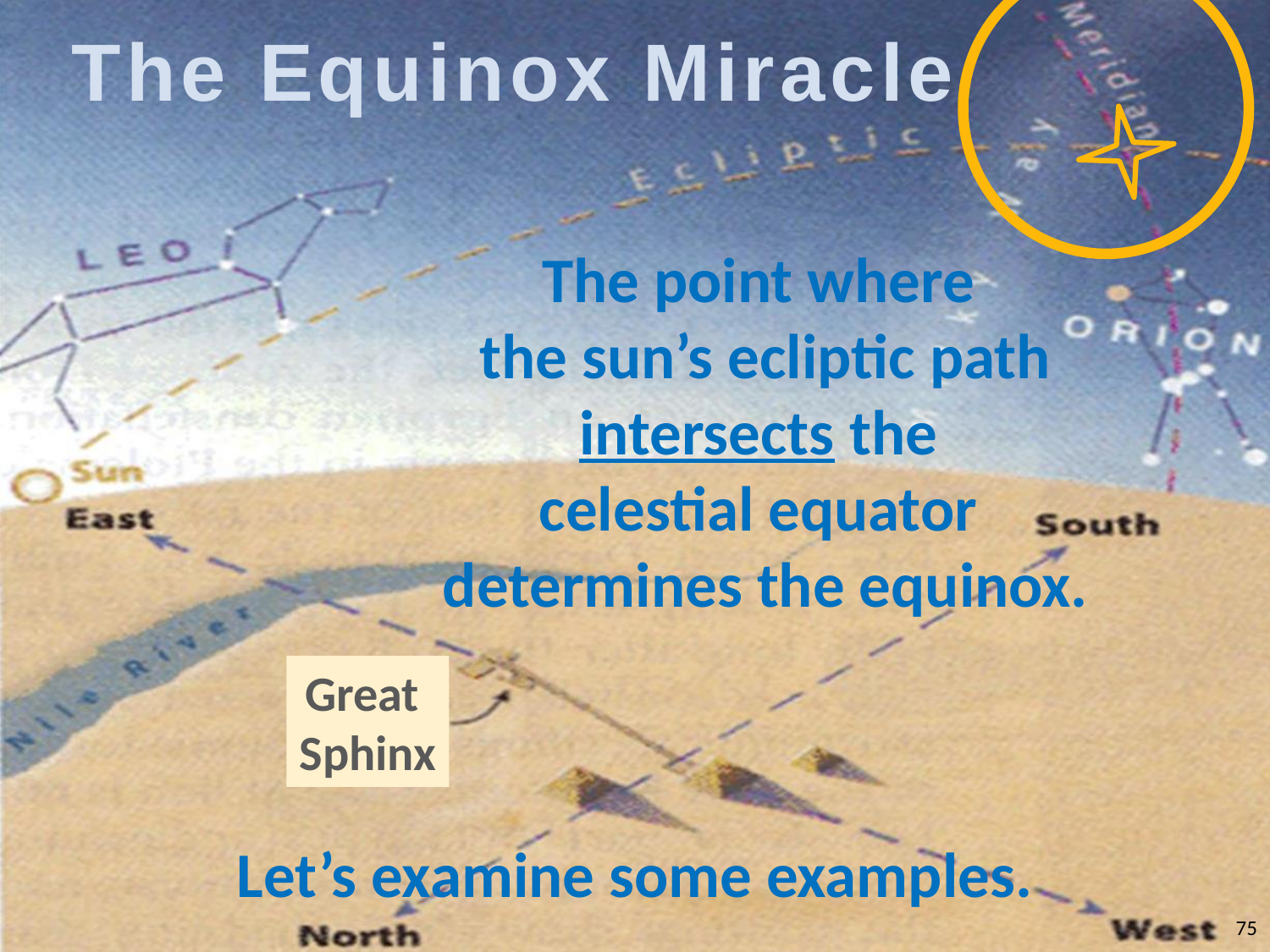

The Equinox Miracle

The point where
the sun’s ecliptic path
intersects the
celestial equator
determines the equinox.
Great
Sphinx
Let’s examine some examples.
75